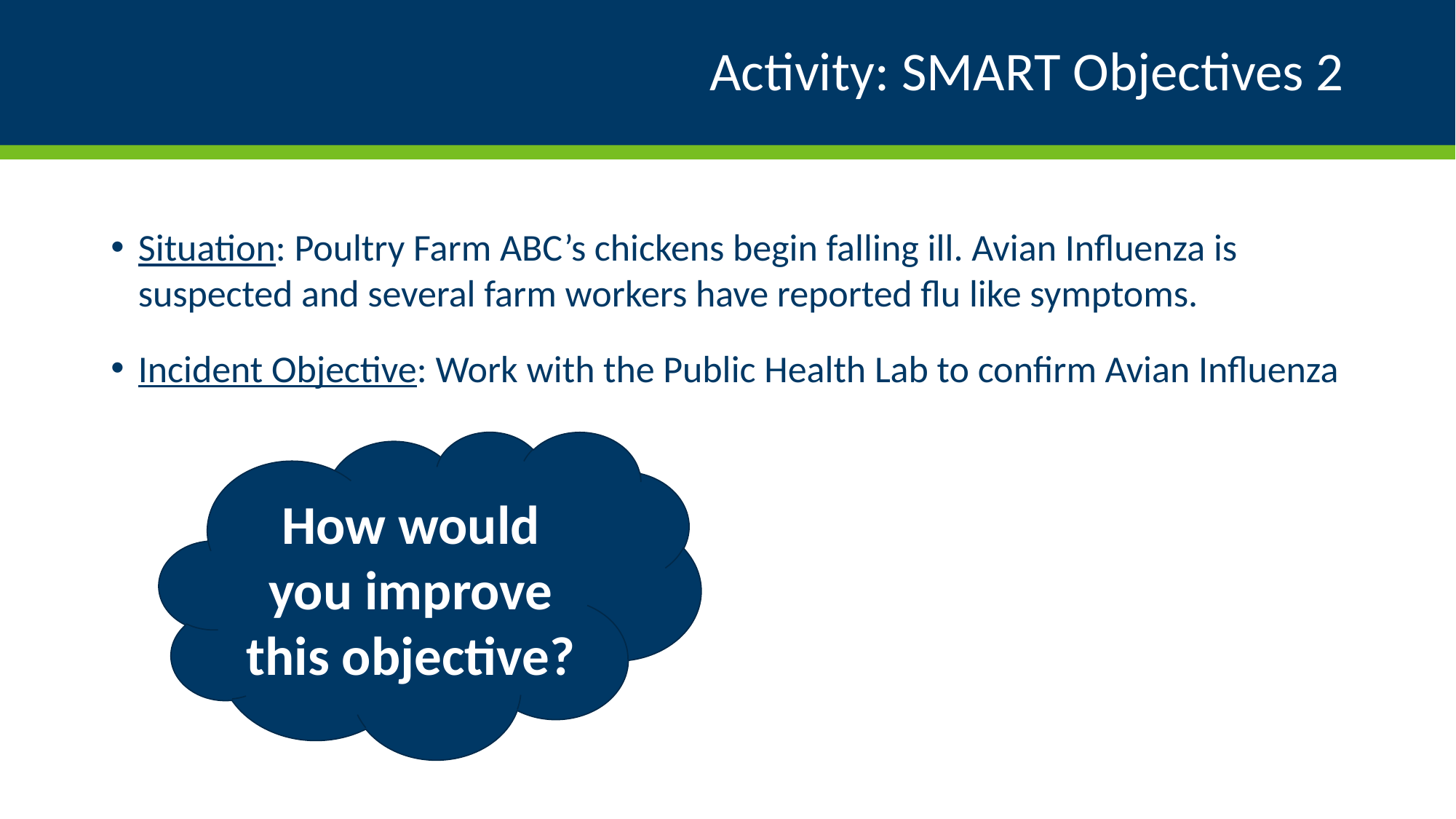

# Activity: SMART Objectives 2
Situation: Poultry Farm ABC’s chickens begin falling ill. Avian Influenza is suspected and several farm workers have reported flu like symptoms.
Incident Objective: Work with the Public Health Lab to confirm Avian Influenza

How would you improve this objective?